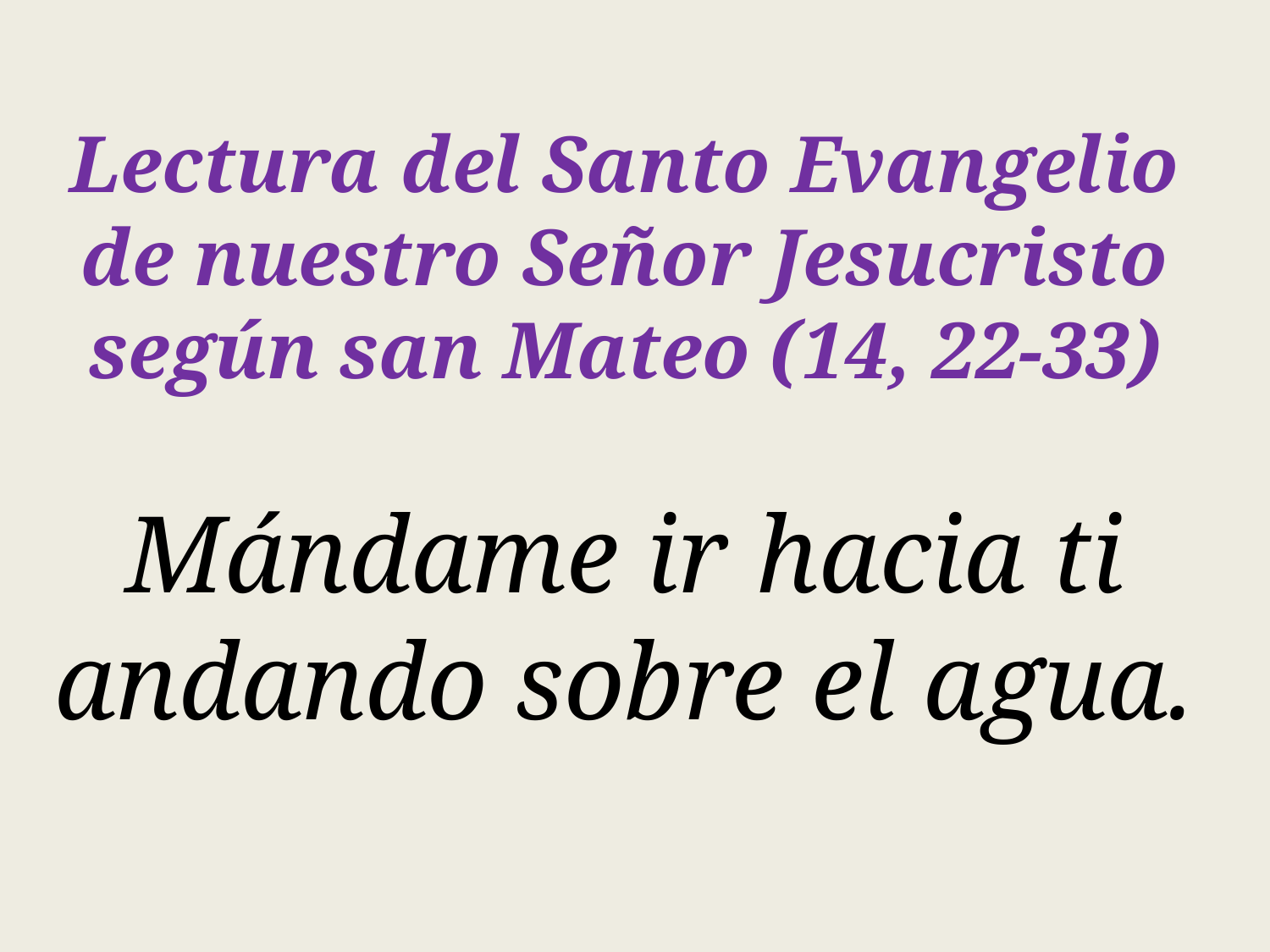

Lectura del Santo Evangelio de nuestro Señor Jesucristo según san Mateo (14, 22-33)

Mándame ir hacia ti andando sobre el agua.